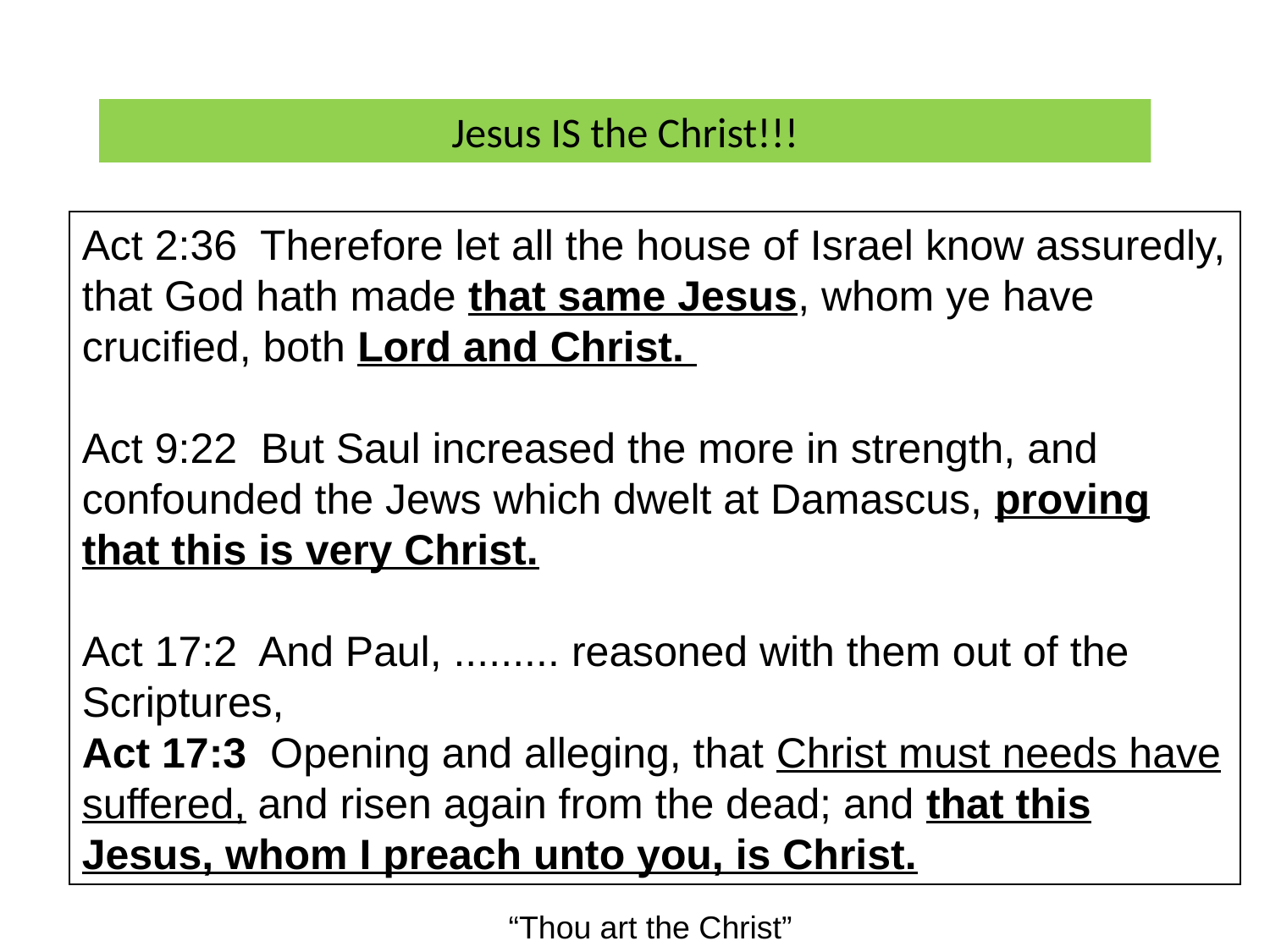

Jesus IS the Christ!!!
Act 2:36  Therefore let all the house of Israel know assuredly, that God hath made that same Jesus, whom ye have crucified, both Lord and Christ.

Act 9:22  But Saul increased the more in strength, and confounded the Jews which dwelt at Damascus, proving that this is very Christ.

Act 17:2  And Paul, ......... reasoned with them out of the Scriptures,
Act 17:3  Opening and alleging, that Christ must needs have suffered, and risen again from the dead; and that this Jesus, whom I preach unto you, is Christ.